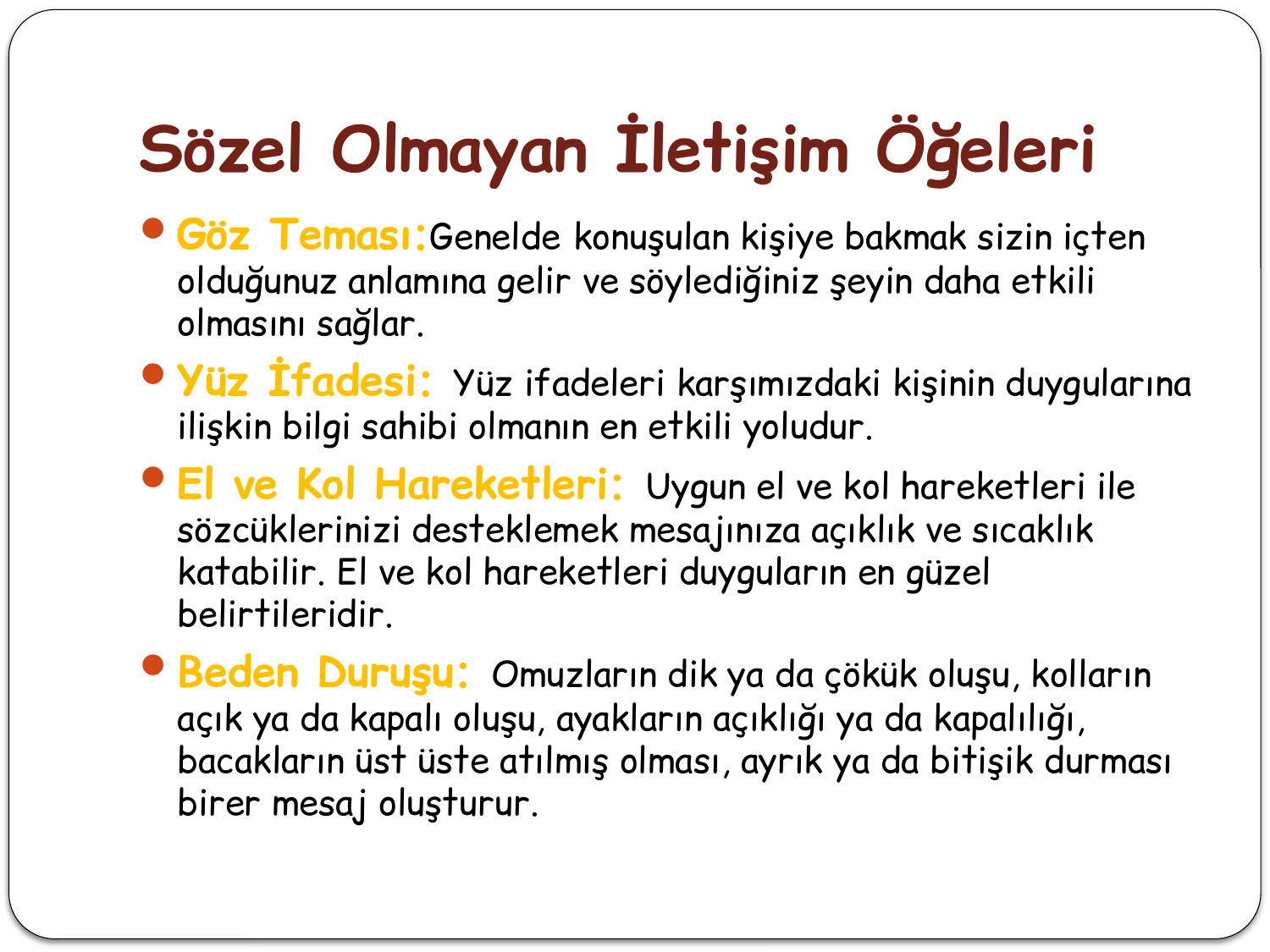

# Sözel Olmayan İletişim Öğeleri
Göz Teması:Genelde konuşulan kişiye bakmak sizin içten olduğunuz anlamına gelir ve söylediğiniz şeyin daha etkili olmasını sağlar.
Yüz İfadesi: Yüz ifadeleri karşımızdaki kişinin duygularına ilişkin bilgi sahibi olmanın en etkili yoludur.
El ve Kol Hareketleri: Uygun el ve kol hareketleri ile sözcüklerinizi desteklemek mesajınıza açıklık ve sıcaklık katabilir. El ve kol hareketleri duyguların en güzel belirtileridir.
Beden Duruşu: Omuzların dik ya da çökük oluşu, kolların açık ya da kapalı oluşu, ayakların açıklığı ya da kapalılığı, bacakların üst üste atılmış olması, ayrık ya da bitişik durması birer mesaj oluşturur.